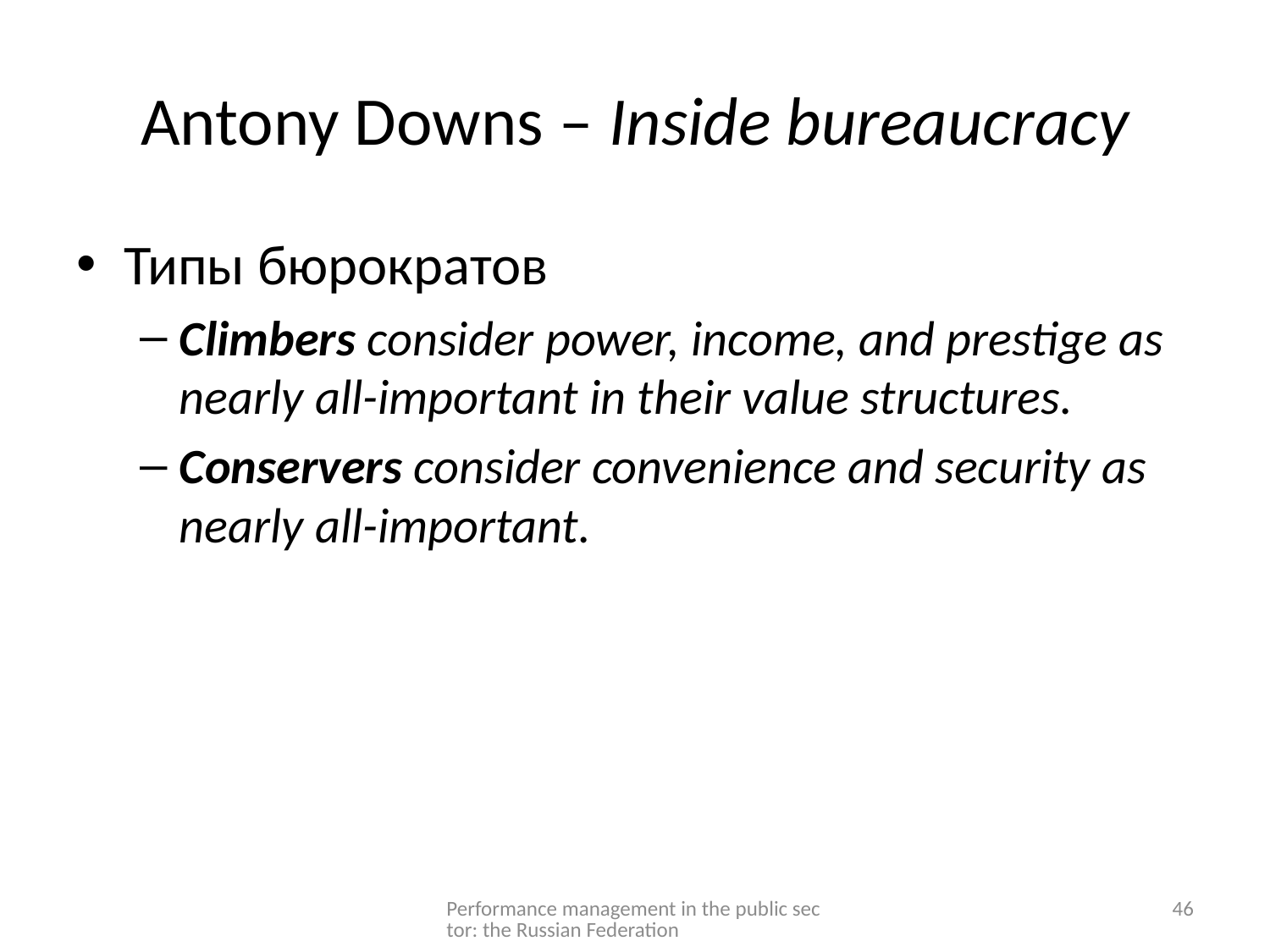

# Antony Downs – Inside bureaucracy
Типы бюрократов
Climbers consider power, income, and prestige as nearly all-important in their value structures.
Conservers consider convenience and security as nearly all-important.
Performance management in the public sector: the Russian Federation
46